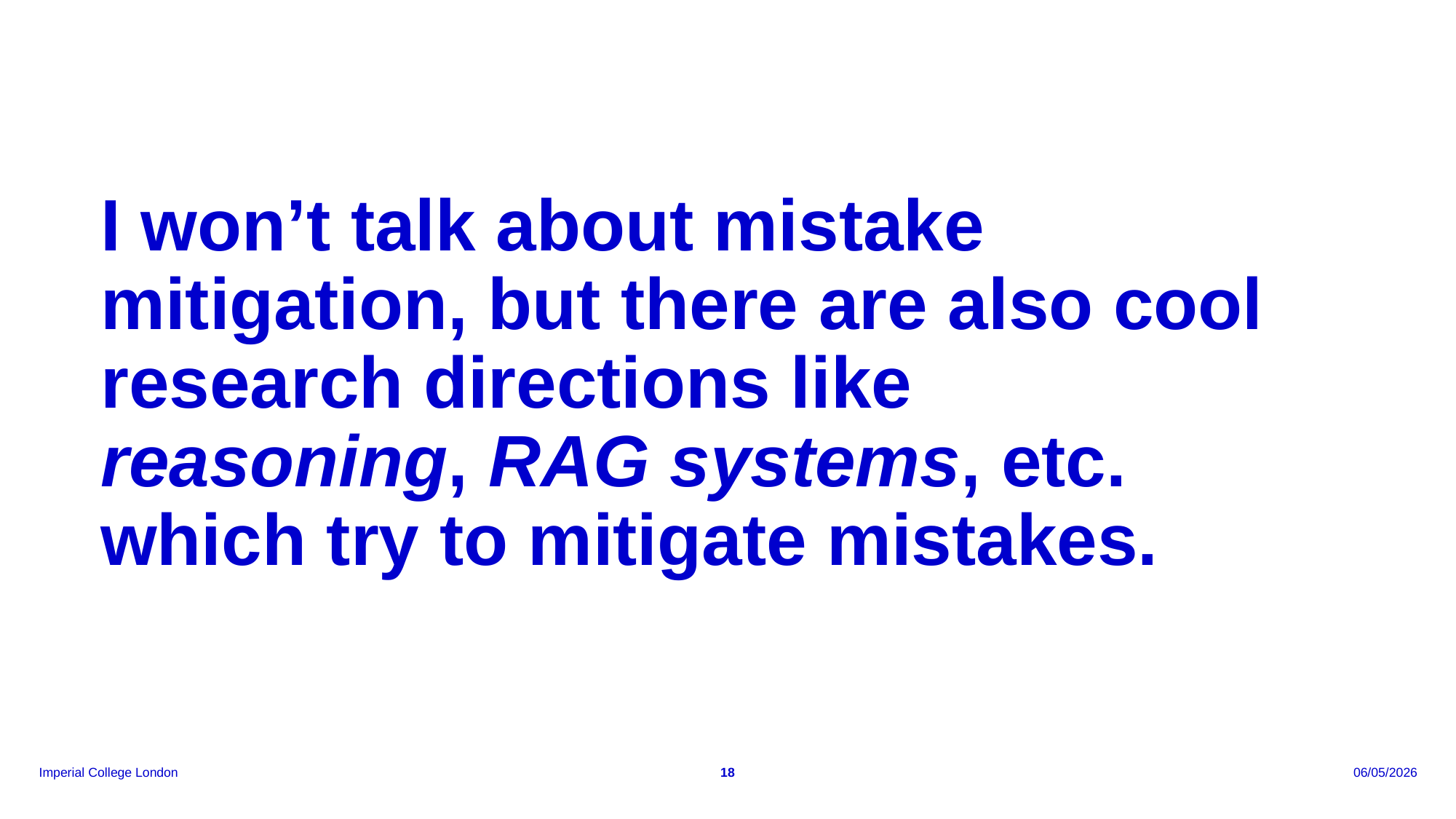

# I won’t talk about mistake mitigation, but there are also cool research directions like reasoning, RAG systems, etc. which try to mitigate mistakes.
18
06/05/2026